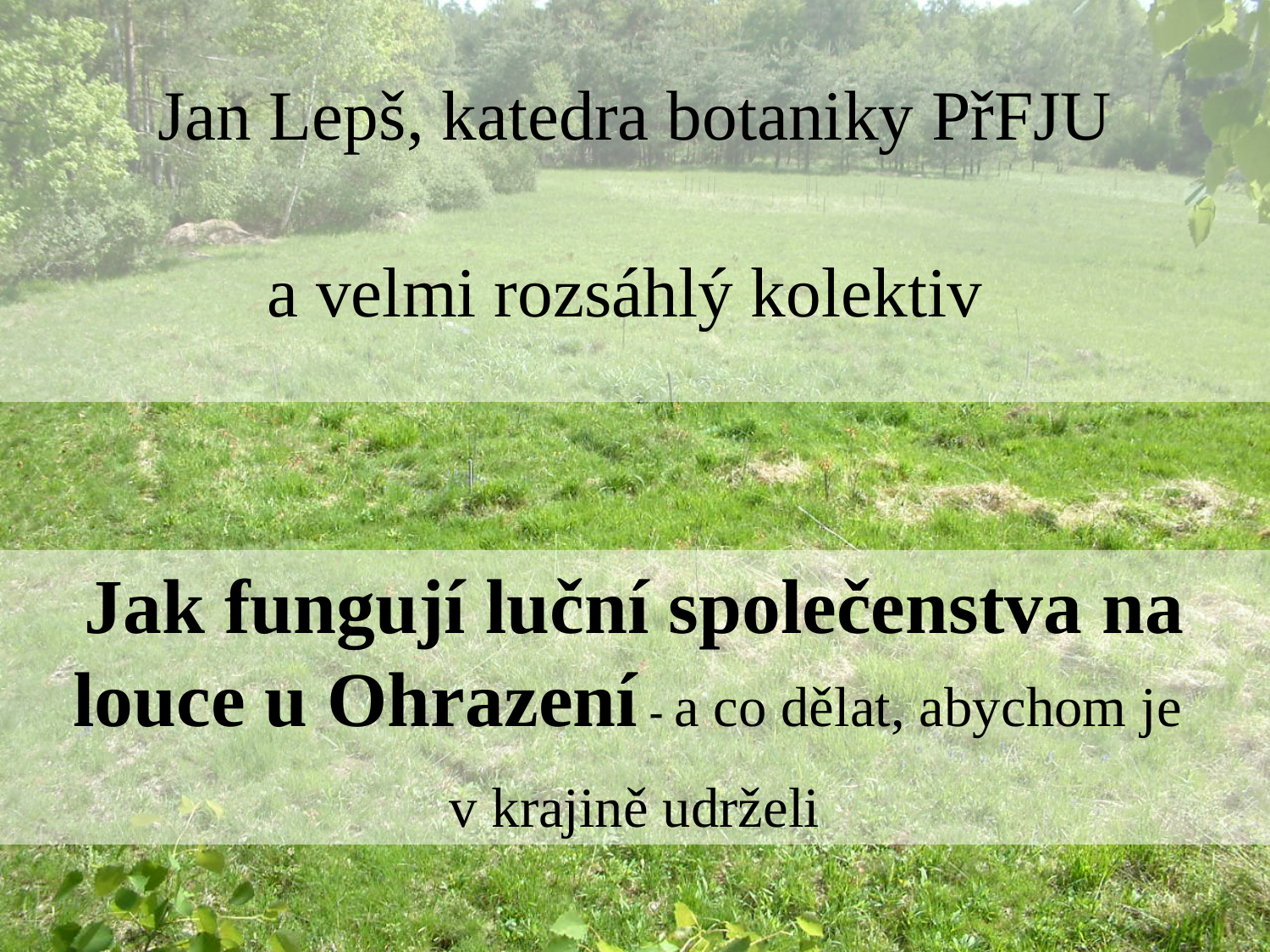

Jan Lepš, katedra botaniky PřFJU
a velmi rozsáhlý kolektiv
Jak fungují luční společenstva na louce u Ohrazení - a co dělat, abychom je
v krajině udrželi